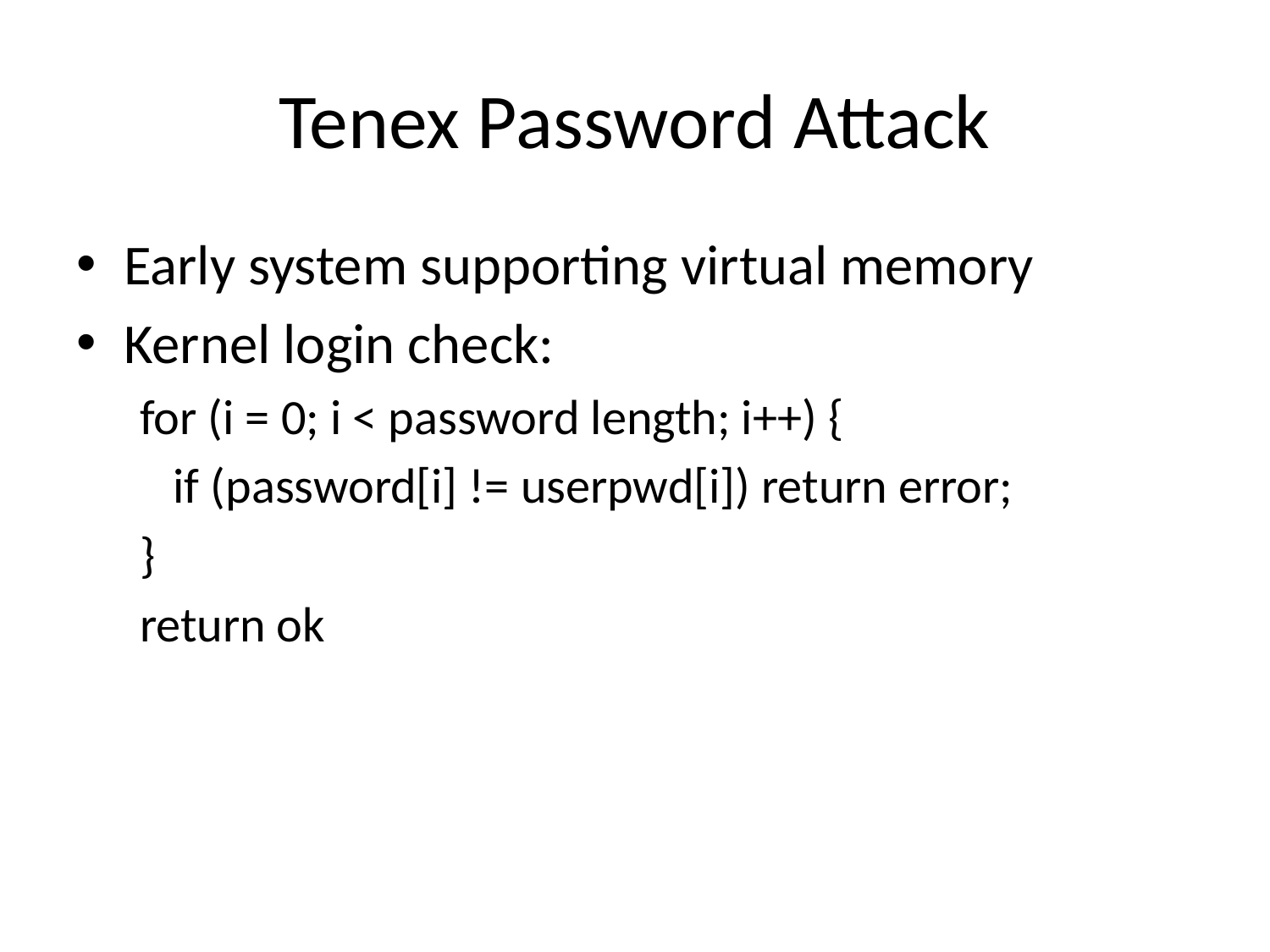

# Tenex Password Attack
Early system supporting virtual memory
Kernel login check:
for (i = 0; i < password length; i++) {
   if (password[i] != userpwd[i]) return error;
}
return ok